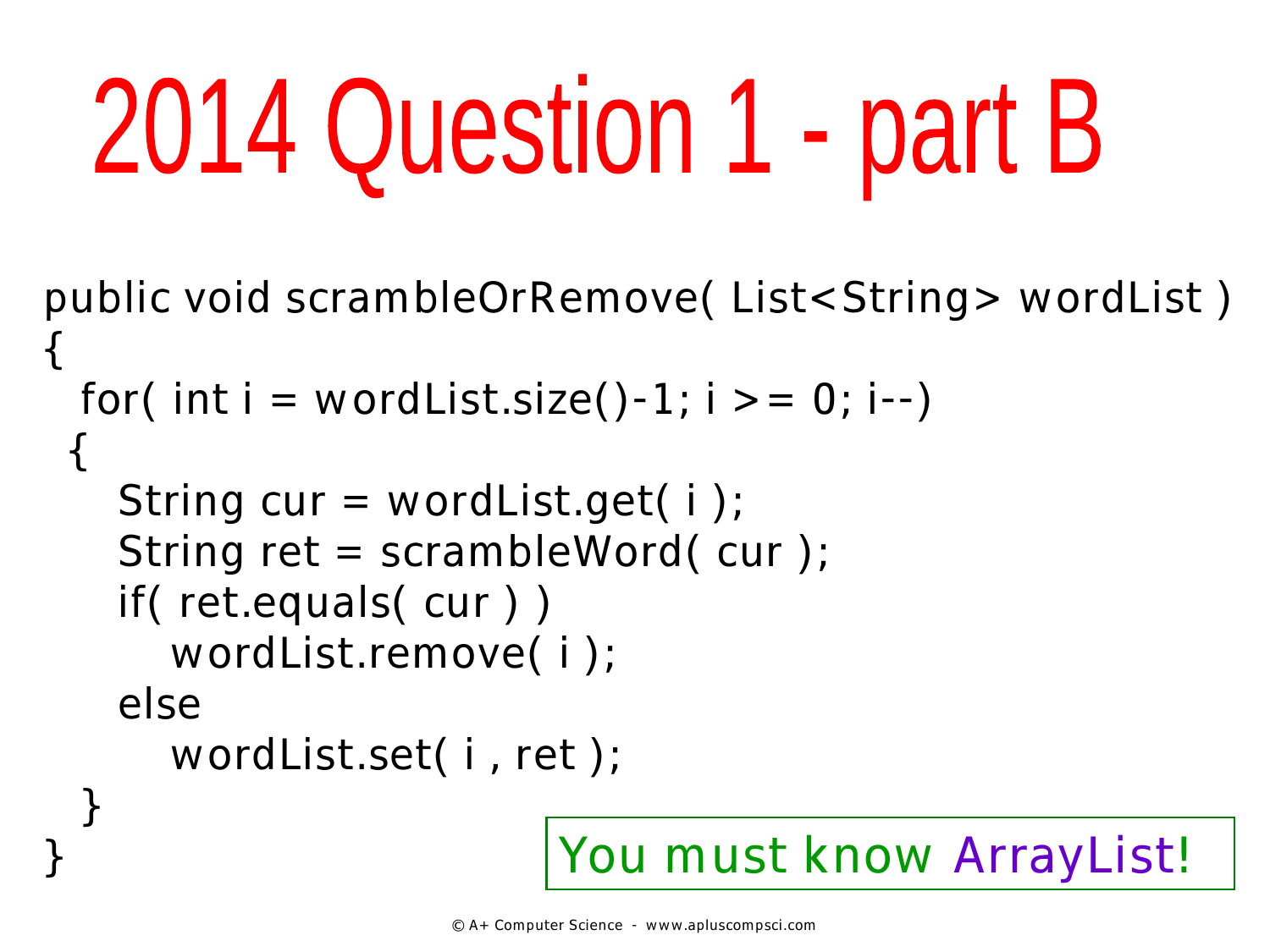

2014 Question 1 - part B
public void scrambleOrRemove( List<String> wordList )
{
   for( int i = wordList.size()-1; i >= 0; i--)
  {
      String cur = wordList.get( i );
      String ret = scrambleWord( cur );
      if( ret.equals( cur ) )
	wordList.remove( i );
      else
	wordList.set( i , ret );
   }
}
You must know ArrayList!

© A+ Computer Science  -  www.apluscompsci.com